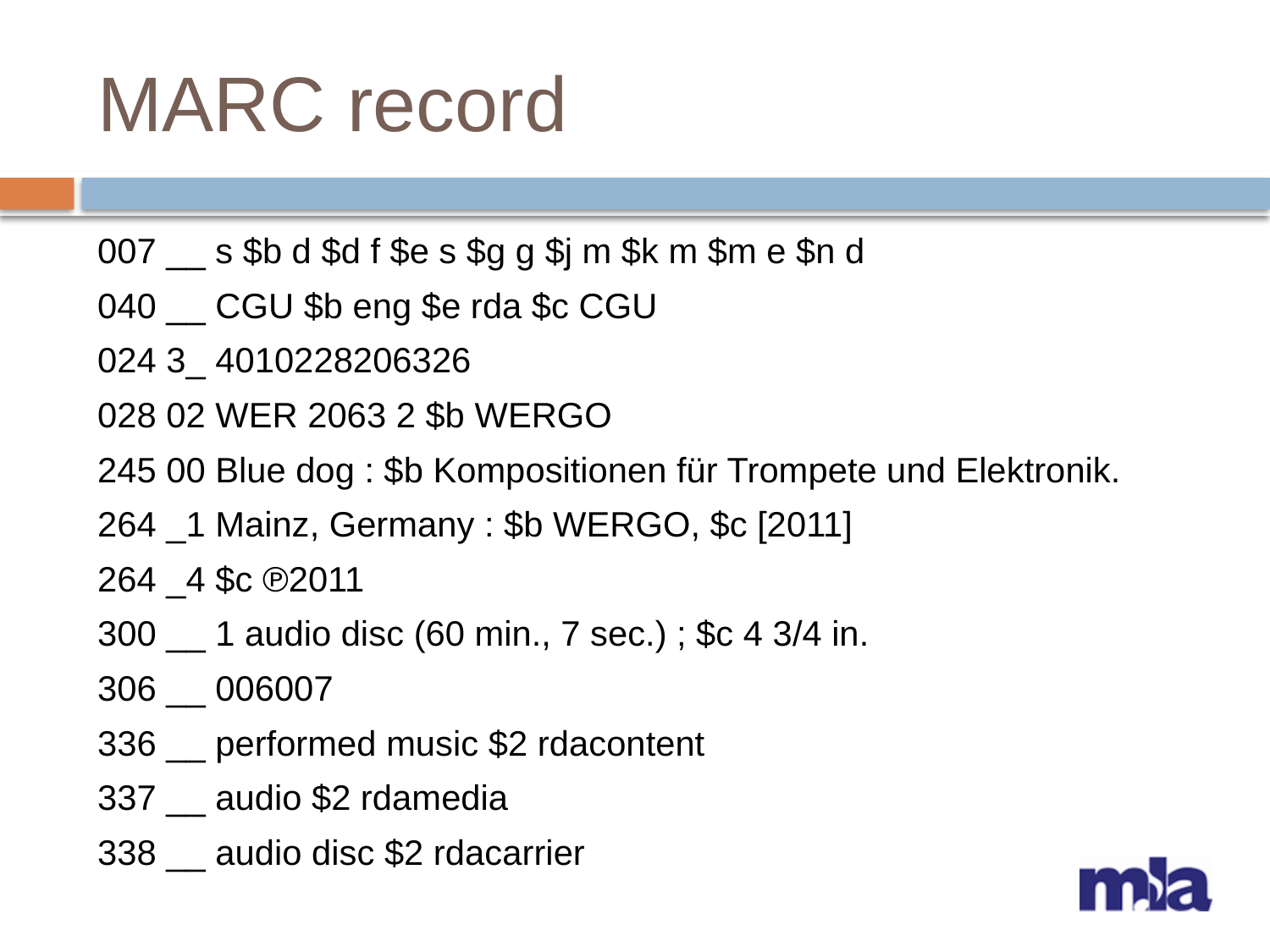

# MARC record
007 __ s $b d $d f $e s $g g $j m $k m $m e $n d
040 __ CGU $b eng $e rda $c CGU
024 3_ 4010228206326
028 02 WER 2063 2 $b WERGO
245 00 Blue dog : $b Kompositionen für Trompete und Elektronik.
264 _1 Mainz, Germany : $b WERGO, $c [2011]
264 _4 $c ℗2011
300 __ 1 audio disc (60 min., 7 sec.) ; $c 4 3/4 in.
306 __ 006007
336 __ performed music $2 rdacontent
337 __ audio $2 rdamedia
338 __ audio disc $2 rdacarrier